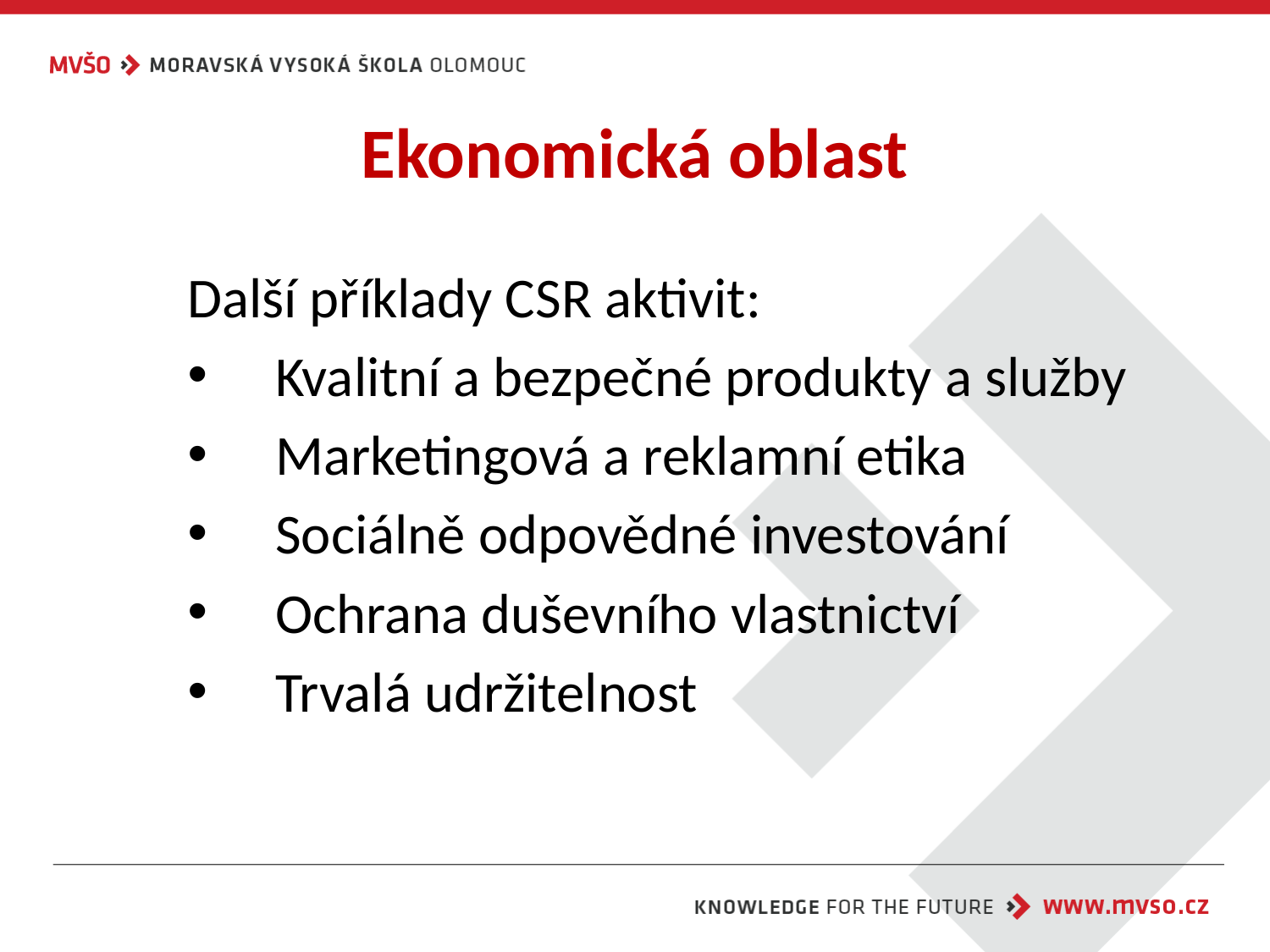

# Ekonomická oblast

Další příklady CSR aktivit:
Kvalitní a bezpečné produkty a služby
Marketingová a reklamní etika
Sociálně odpovědné investování
Ochrana duševního vlastnictví
Trvalá udržitelnost